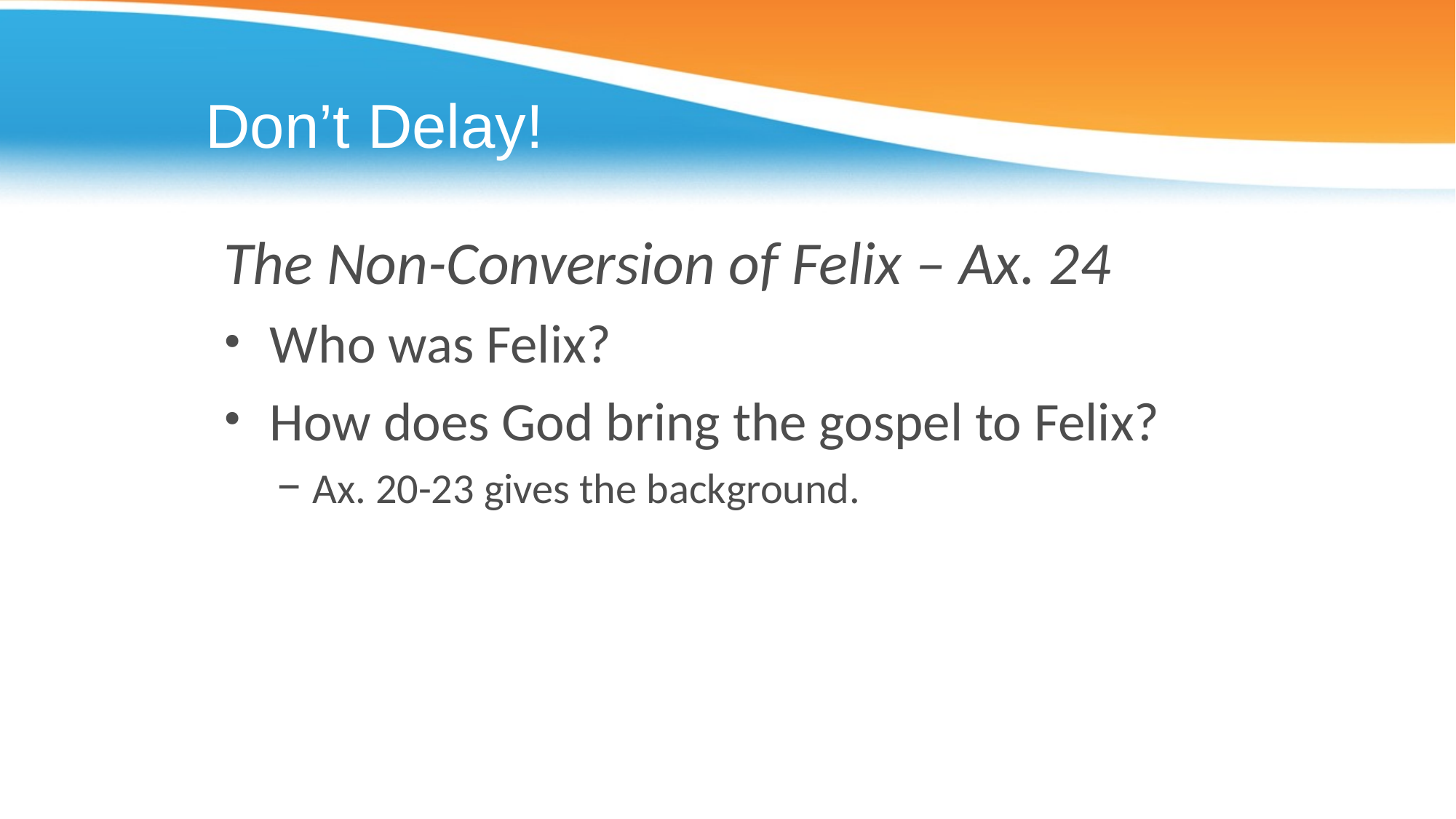

# Don’t Delay!
The Non-Conversion of Felix – Ax. 24
Who was Felix?
How does God bring the gospel to Felix?
Ax. 20-23 gives the background.